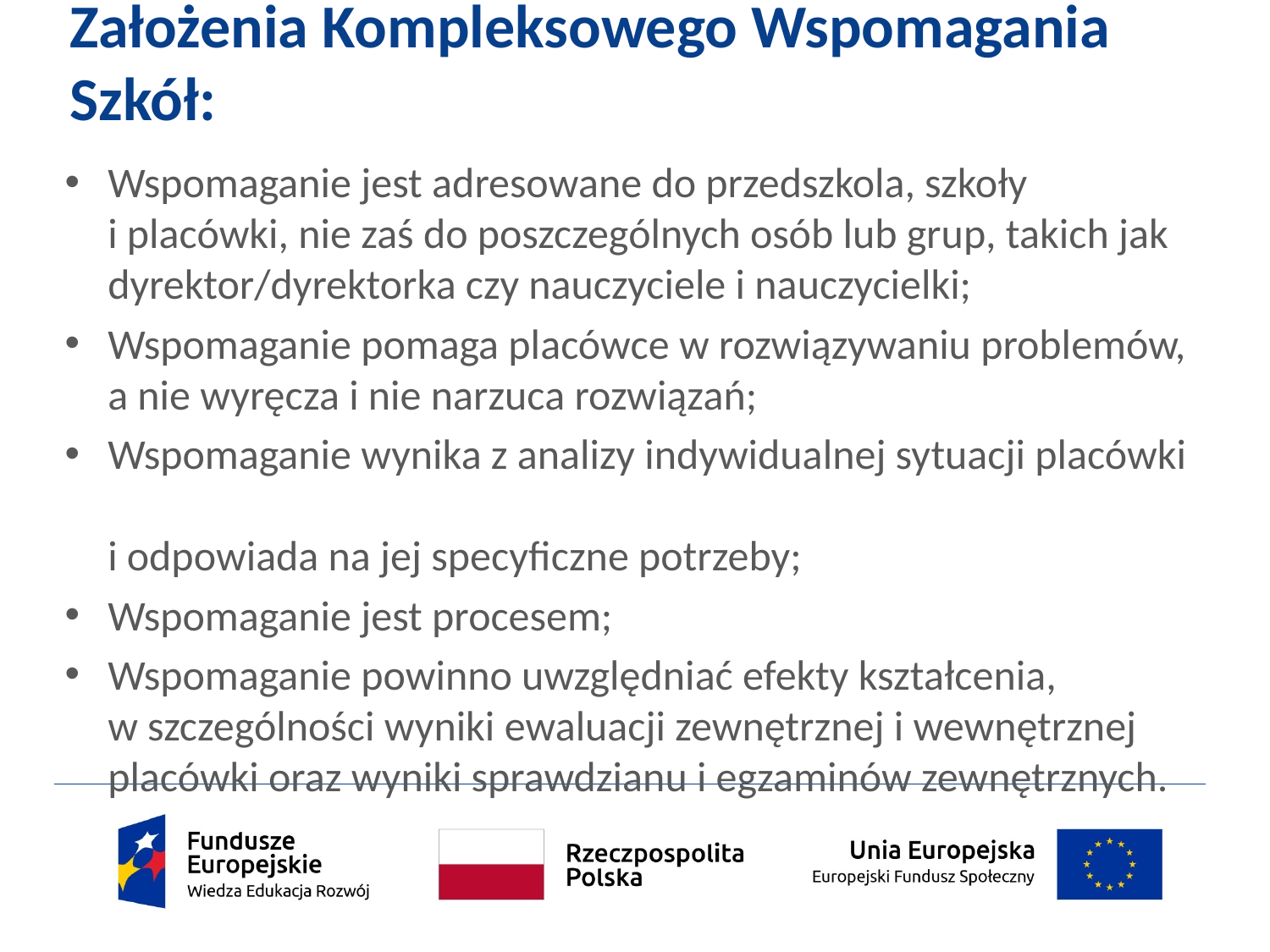

# Założenia Kompleksowego Wspomagania Szkół:
Wspomaganie jest adresowane do przedszkola, szkoły
i placówki, nie zaś do poszczególnych osób lub grup, takich jak dyrektor/dyrektorka czy nauczyciele i nauczycielki;
Wspomaganie pomaga placówce w rozwiązywaniu problemów, a nie wyręcza i nie narzuca rozwiązań;
Wspomaganie wynika z analizy indywidualnej sytuacji placówki
i odpowiada na jej specyficzne potrzeby;
Wspomaganie jest procesem;
Wspomaganie powinno uwzględniać efekty kształcenia,
w szczególności wyniki ewaluacji zewnętrznej i wewnętrznej placówki oraz wyniki sprawdzianu i egzaminów zewnętrznych.